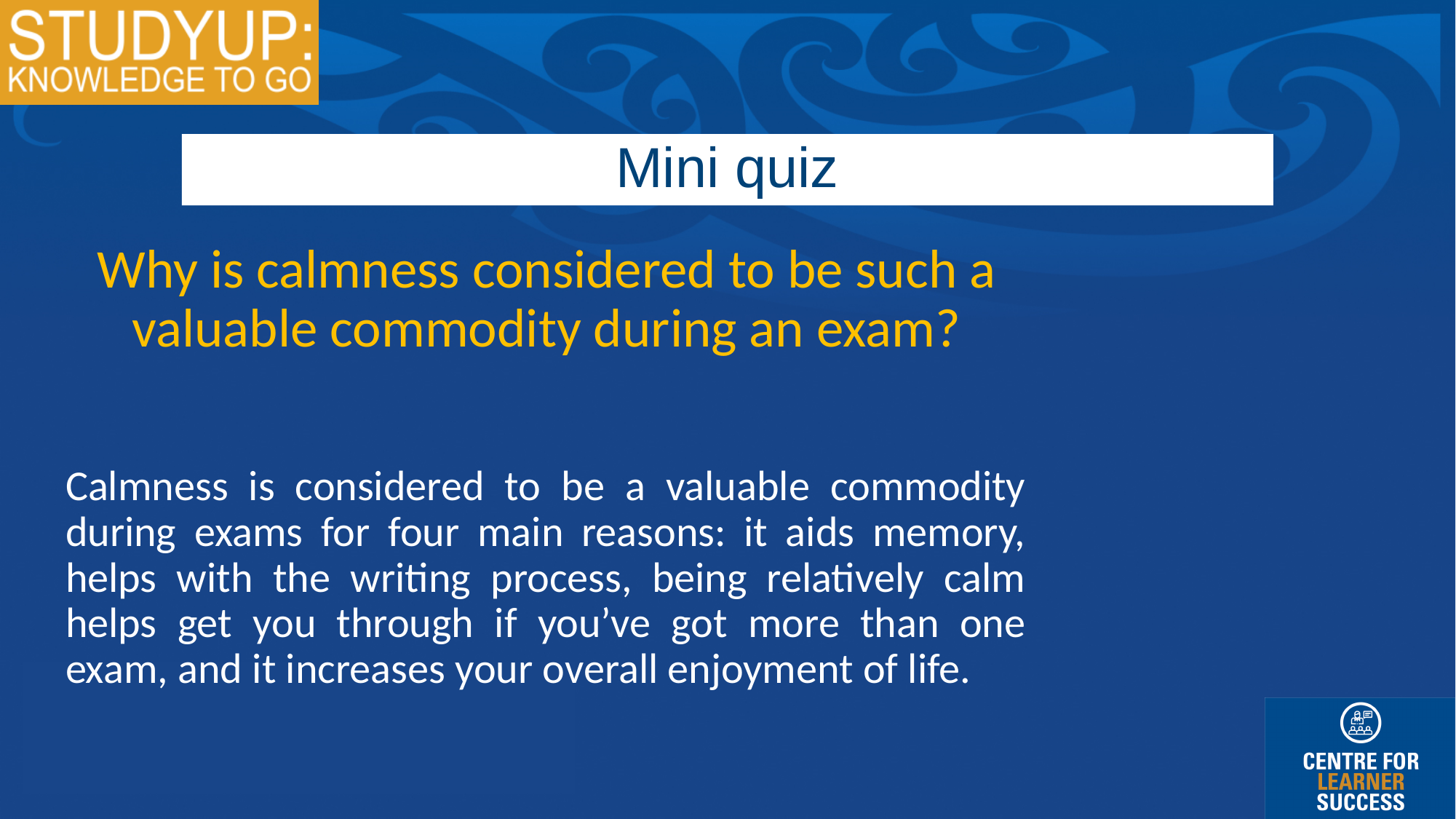

Mini quiz
Why is calmness considered to be such a valuable commodity during an exam?

Calmness is considered to be a valuable commodity during exams for four main reasons: it aids memory, helps with the writing process, being relatively calm helps get you through if you’ve got more than one exam, and it increases your overall enjoyment of life.